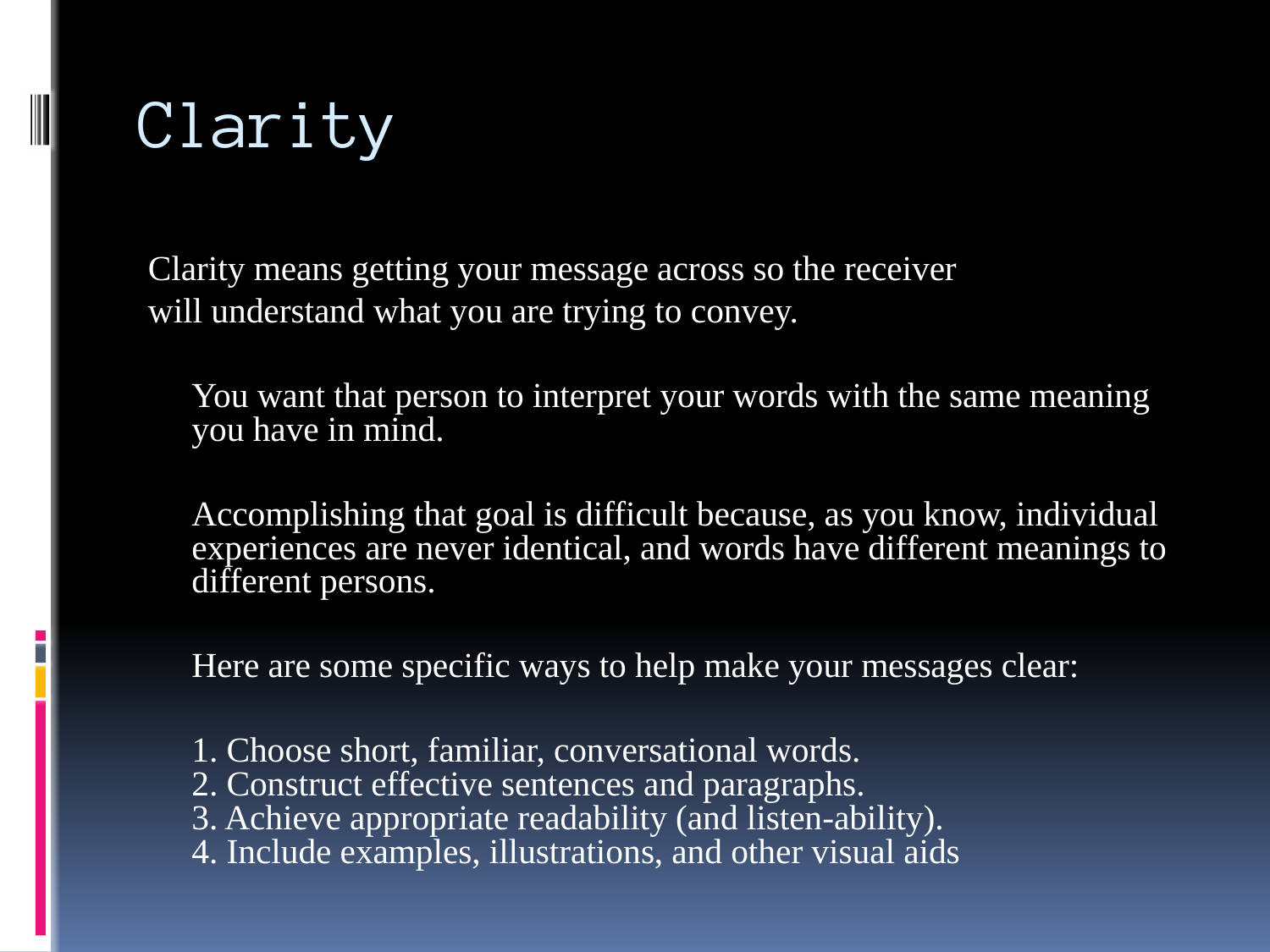

# Clarity
Clarity means getting your message across so the receiver
will understand what you are trying to convey.

	You want that person to interpret your words with the same meaning you have in mind.

	Accomplishing that goal is difficult because, as you know, individual experiences are never identical, and words have different meanings to different persons.

	Here are some specific ways to help make your messages clear:

	1. Choose short, familiar, conversational words.
2. Construct effective sentences and paragraphs.
3. Achieve appropriate readability (and listen-ability).
4. Include examples, illustrations, and other visual aids